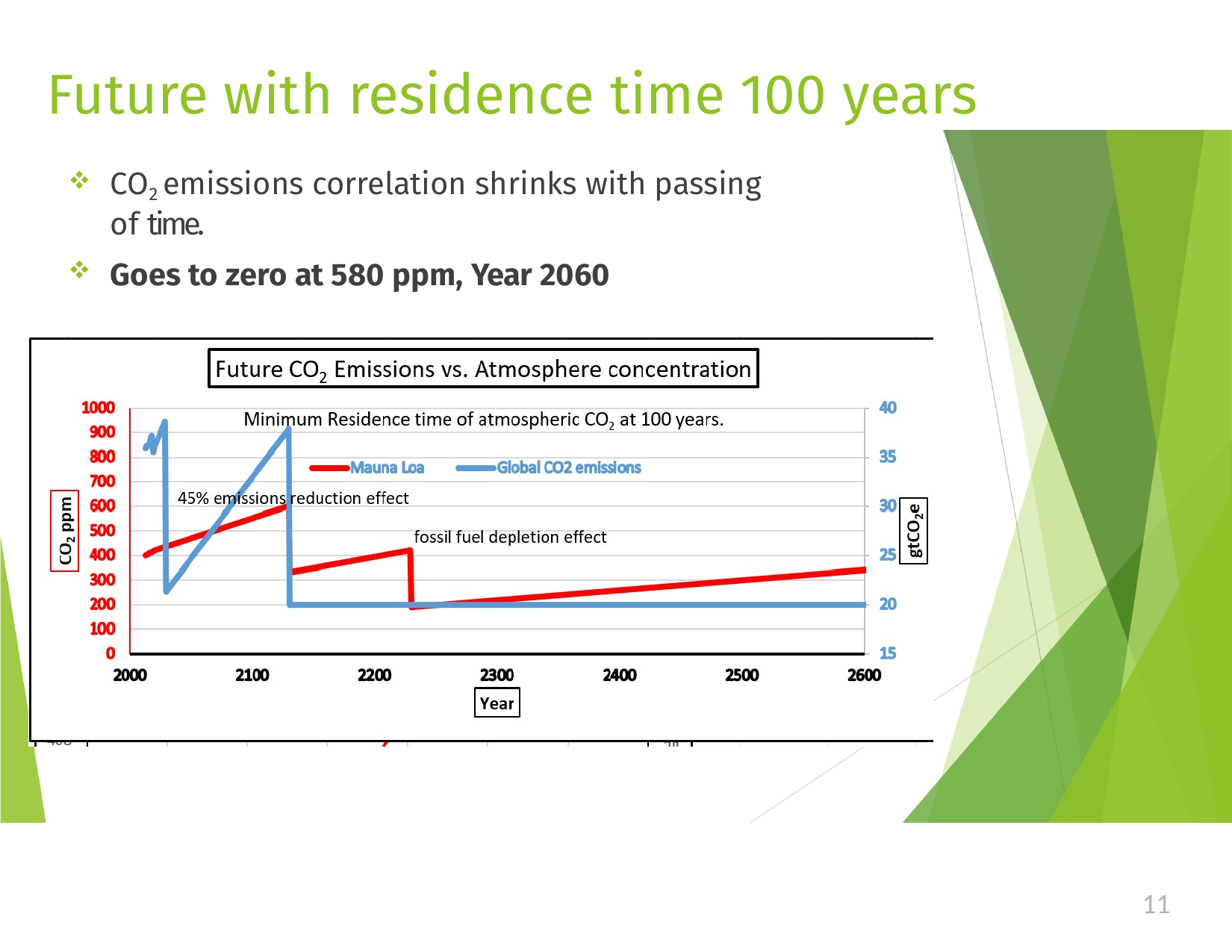

# Future with residence time 100 years
CO2 emissions correlation shrinks with passing of time.
Goes to zero at 580 ppm, Year 2060

11